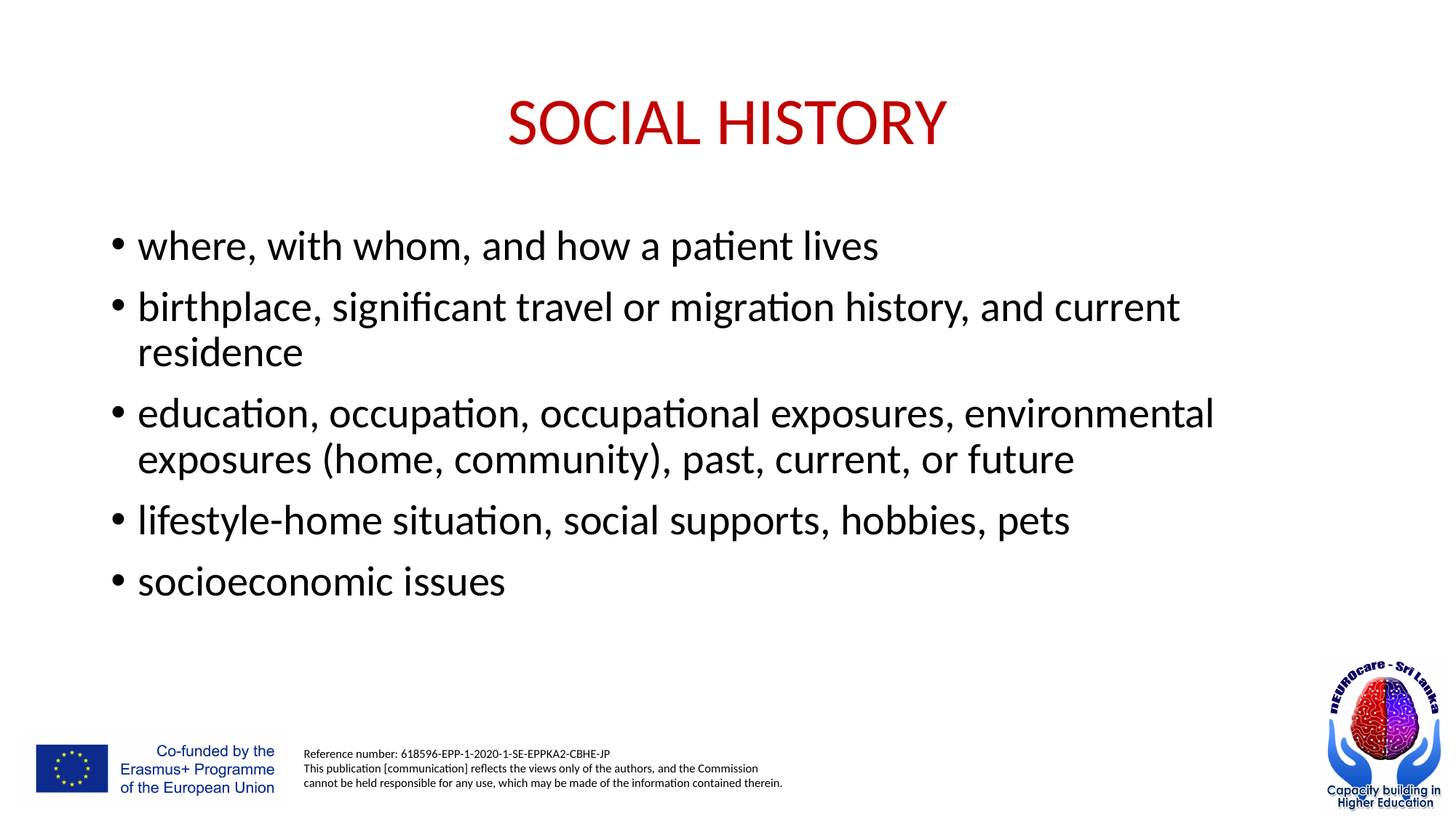

# SOCIAL HISTORY
where, with whom, and how a patient lives
birthplace, significant travel or migration history, and current residence
education, occupation, occupational exposures, environmental exposures (home, community), past, current, or future
lifestyle-home situation, social supports, hobbies, pets
socioeconomic issues